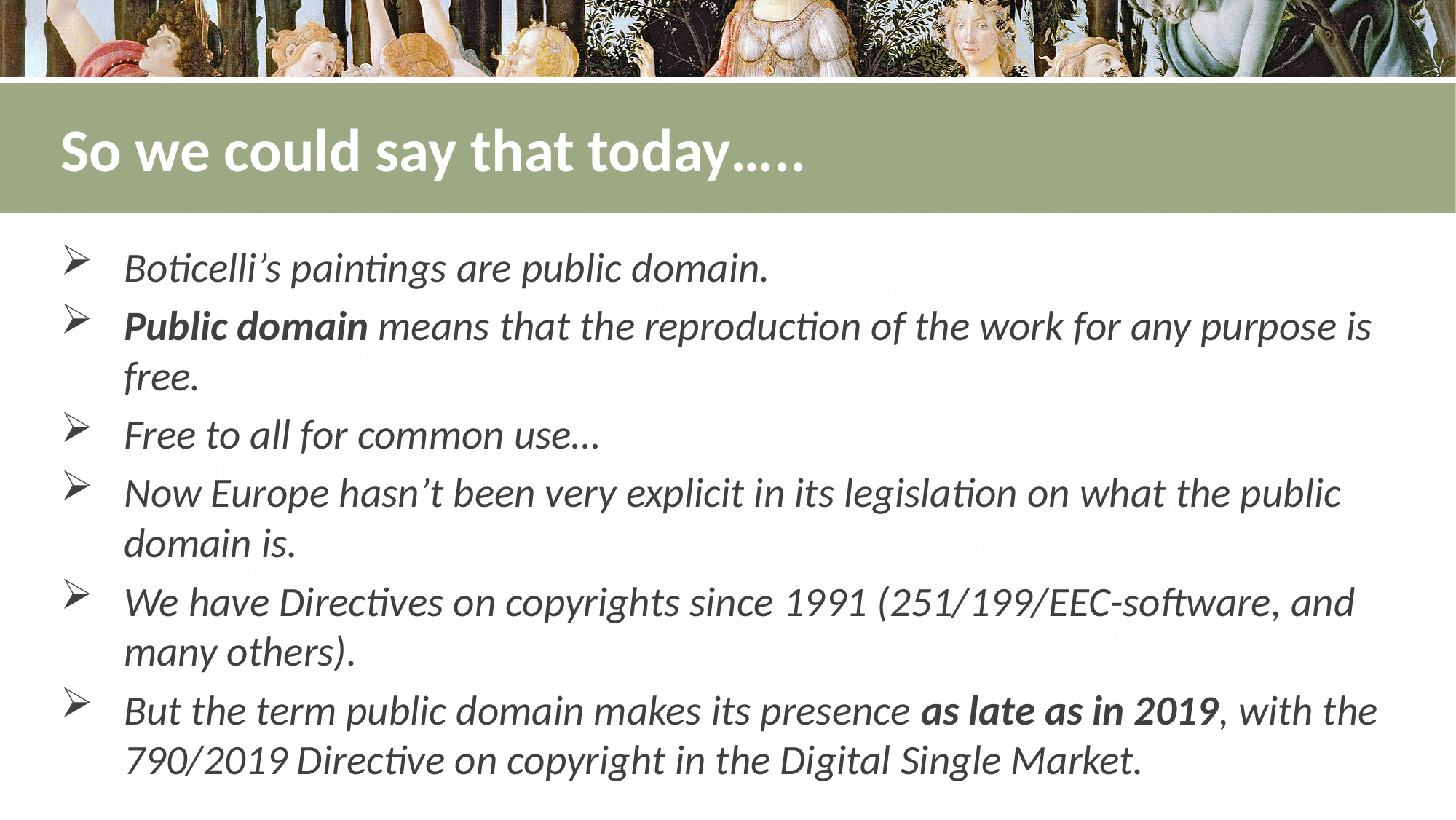

# So we could say that today…..
Boticelli’s paintings are public domain.
Public domain means that the reproduction of the work for any purpose is free.
Free to all for common use…
Now Europe hasn’t been very explicit in its legislation on what the public domain is.
We have Directives on copyrights since 1991 (251/199/EEC-software, and many others).
But the term public domain makes its presence as late as in 2019, with the 790/2019 Directive on copyright in the Digital Single Market.